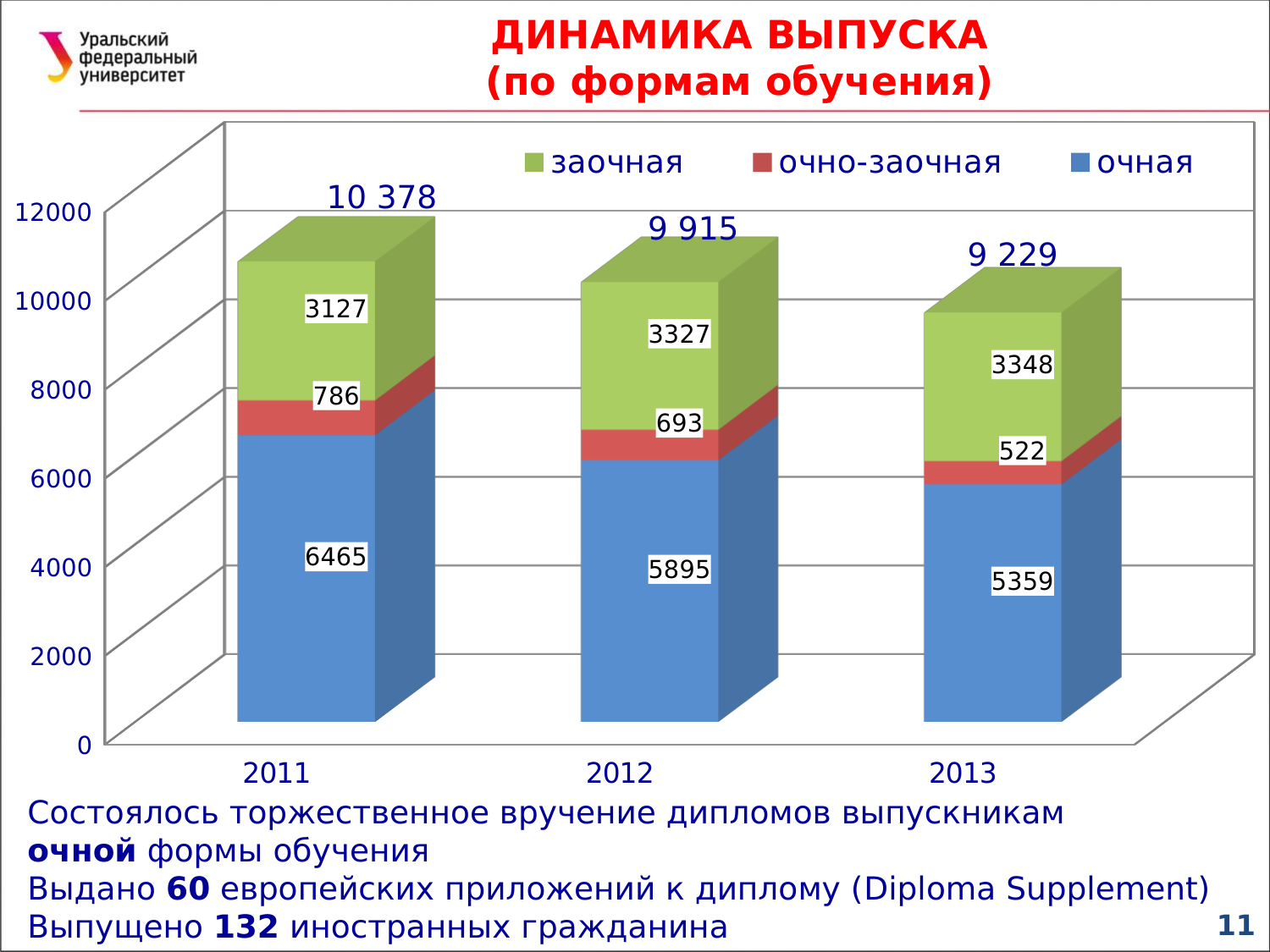

ДИНАМИКА ВЫПУСКА
(по формам обучения)

[unsupported chart]

10 378
9 915
9 229
Состоялось торжественное вручение дипломов выпускникам
очной формы обучения
Выдано 60 европейских приложений к диплому (Diploma Supplement)
Выпущено 132 иностранных гражданина

11